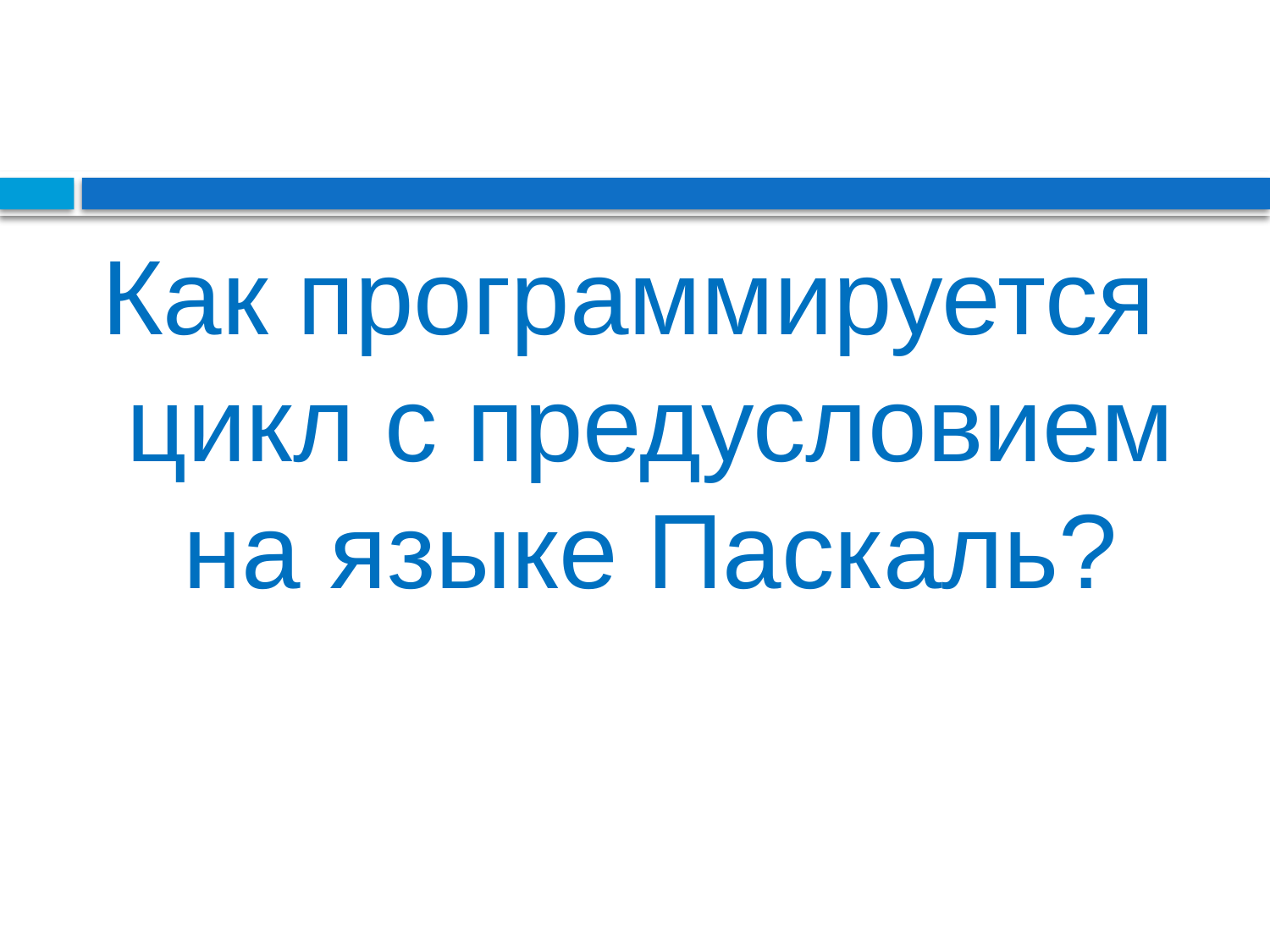

#
Как программируется цикл с предусловием на языке Паскаль?